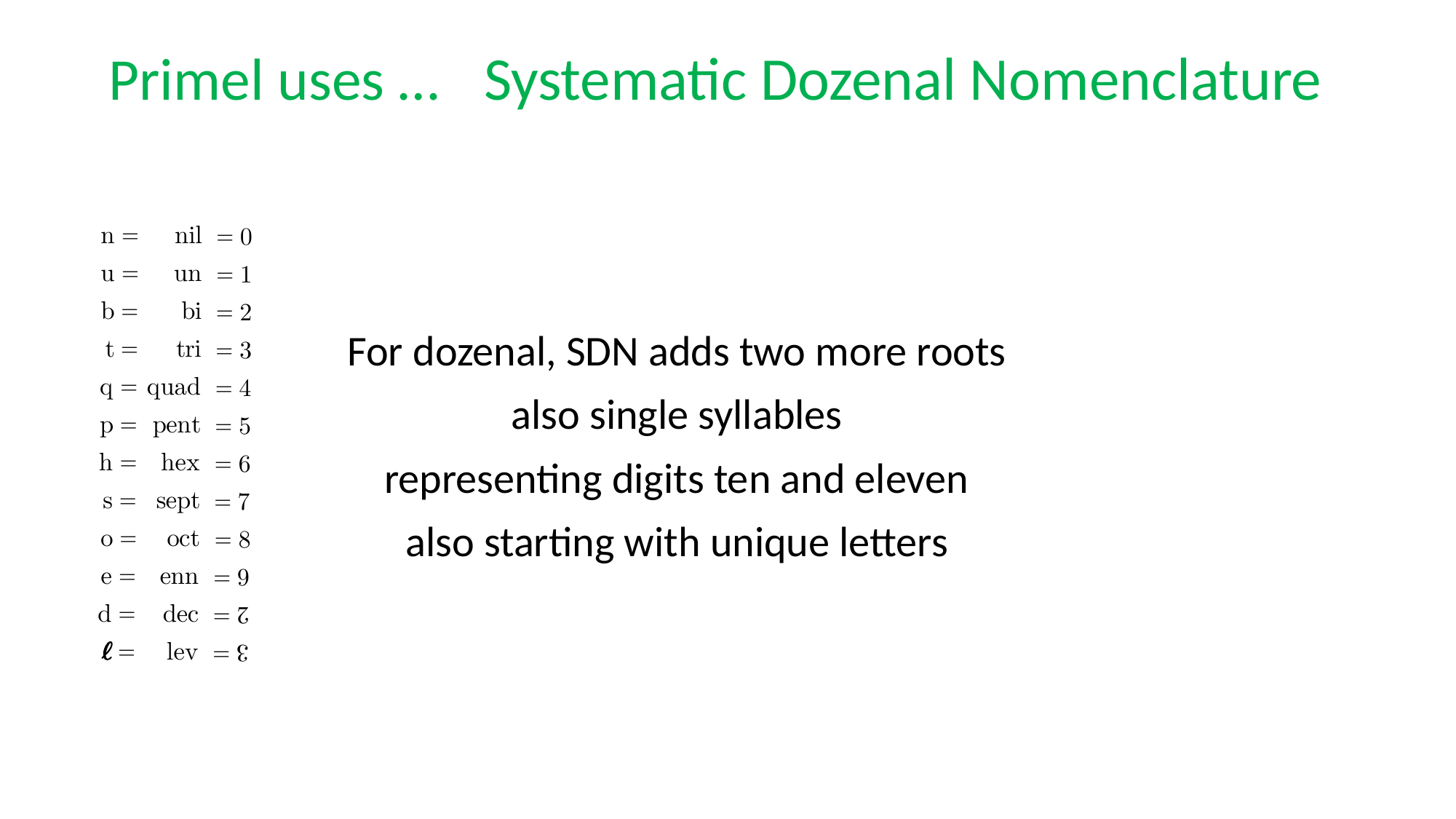

# Primel uses …
Systematic Dozenal Nomenclature
n =
nil
= 0
u =

un
= 1

b =

bi
= 2

For dozenal, SDN adds two more roots
t =

tri
= 3

q =

quad
= 4

also single syllables
p =

pent
= 5

representing digits ten and eleven
h =

hex
= 6

s =

sept
= 7

also starting with unique letters
o =

oct
= 8

e =

enn
= 9

d =

dec
= ↊

ℓ =

lev
= ↋